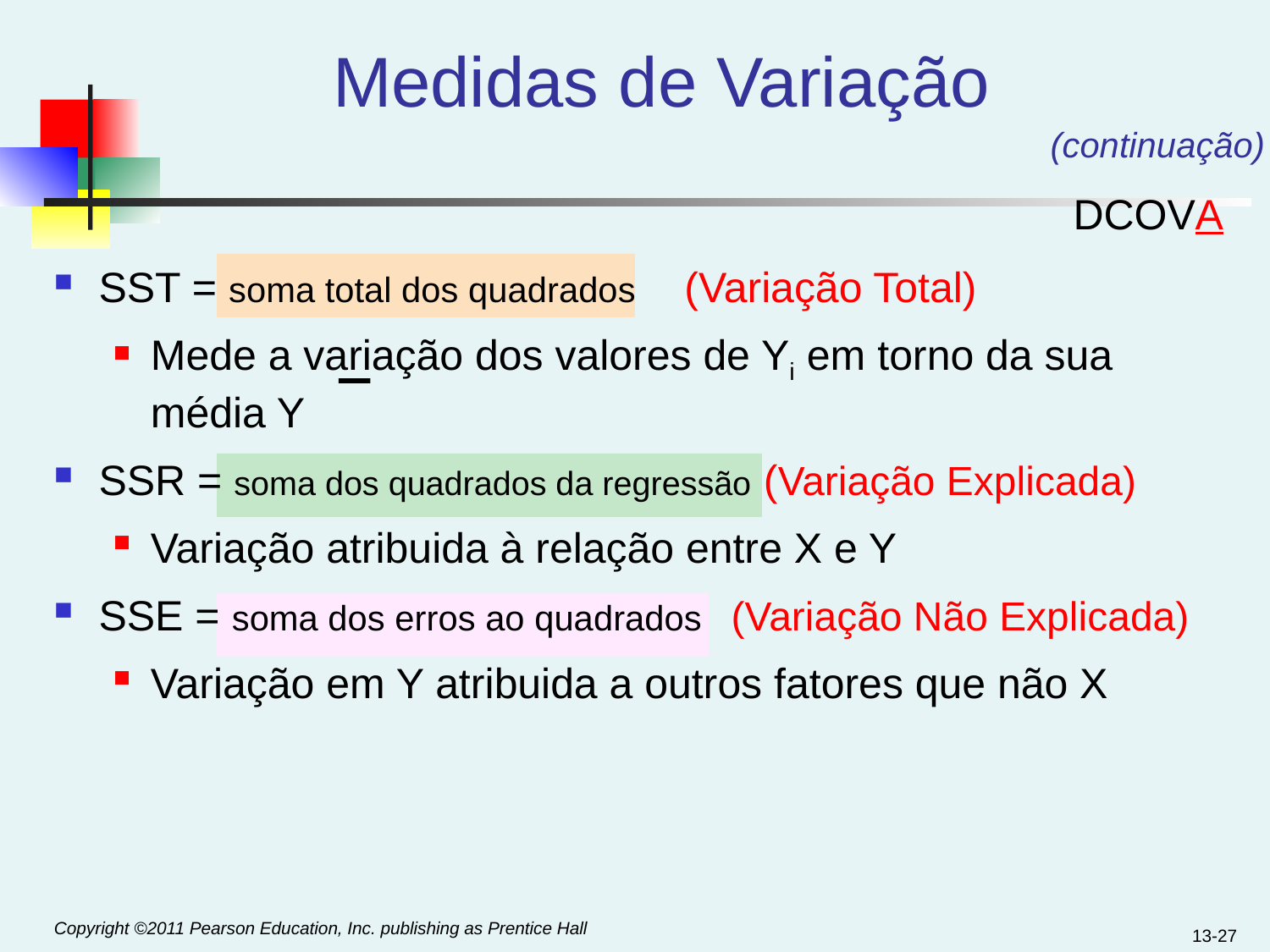

# Medidas de Variação
(continuação)
DCOVA
SST = soma total dos quadrados     (Variação Total)
Mede a variação dos valores de Yi em torno da sua média Y
SSR = soma dos quadrados da regressão (Variação Explicada)
Variação atribuida à relação entre X e Y
SSE = soma dos erros ao quadrados   (Variação Não Explicada)
Variação em Y atribuida a outros fatores que não X

13-27